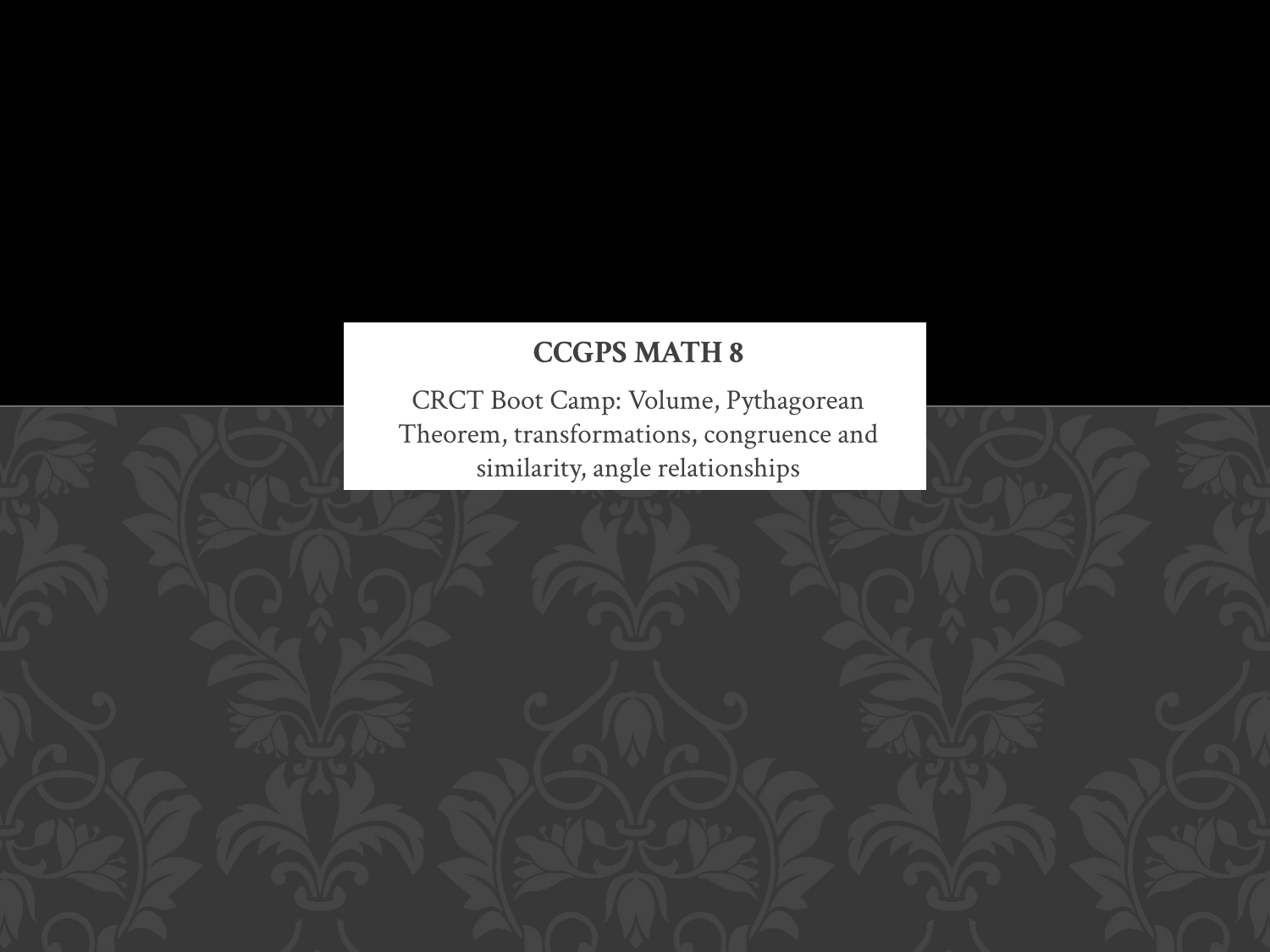

# CCGPS Math 8
CRCT Boot Camp: Volume, Pythagorean Theorem, transformations, congruence and similarity, angle relationships